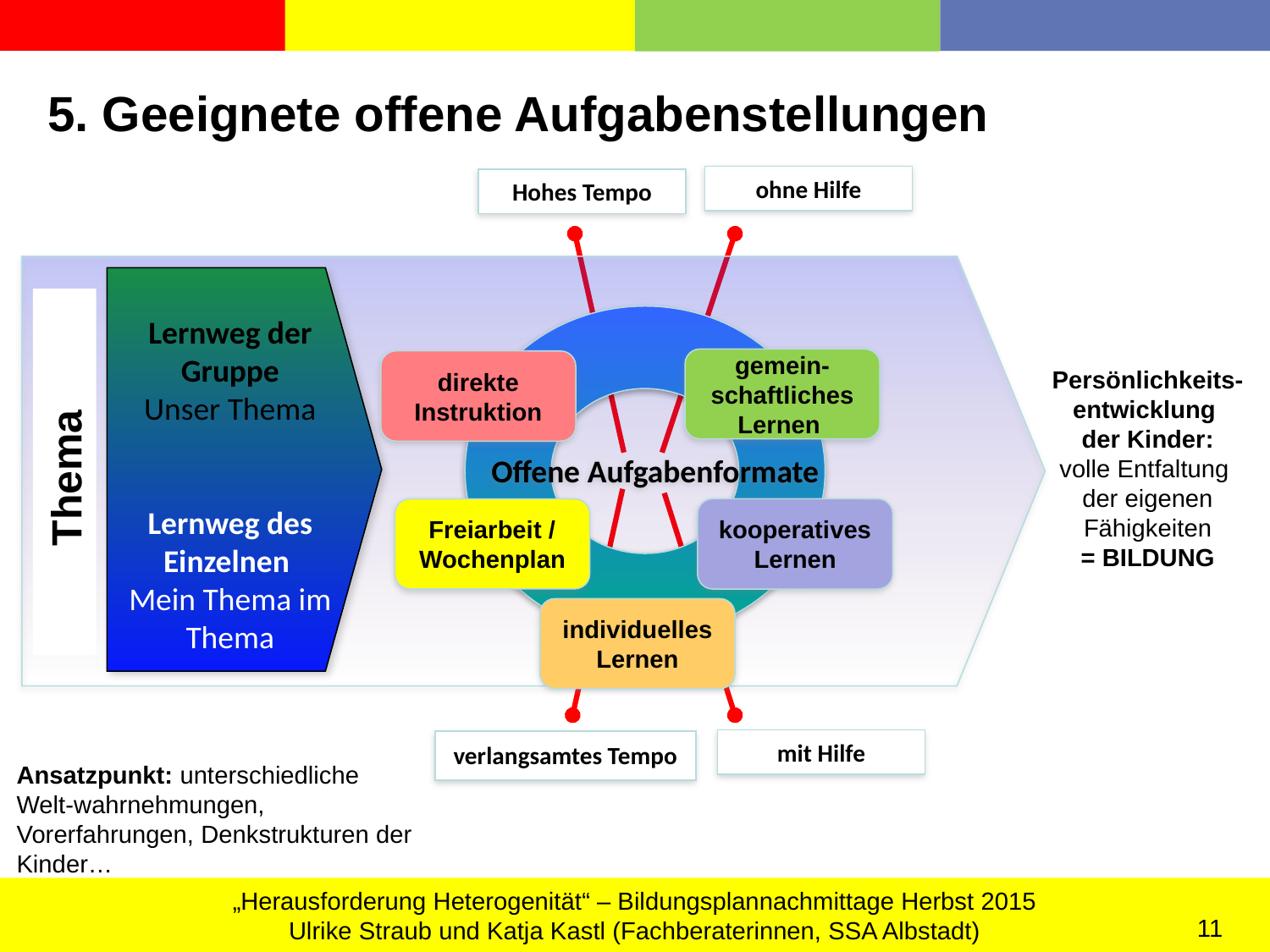

5. Geeignete offene Aufgabenstellungen
ohne Hilfe
Hohes Tempo

Lernweg der Gruppe
Unser Thema

Lernweg des Einzelnen
Mein Thema im Thema

gemein-
schaftliches Lernen
direkte Instruktion
Persönlichkeits- entwicklung
der Kinder:
volle Entfaltung  der eigenen Fähigkeiten
= BILDUNG
Thema
Offene Aufgabenformate
kooperatives Lernen
Freiarbeit /
Wochenplan
individuelles Lernen
mit Hilfe
verlangsamtes Tempo
Ansatzpunkt: unterschiedliche Welt-wahrnehmungen, Vorerfahrungen, Denkstrukturen der Kinder…